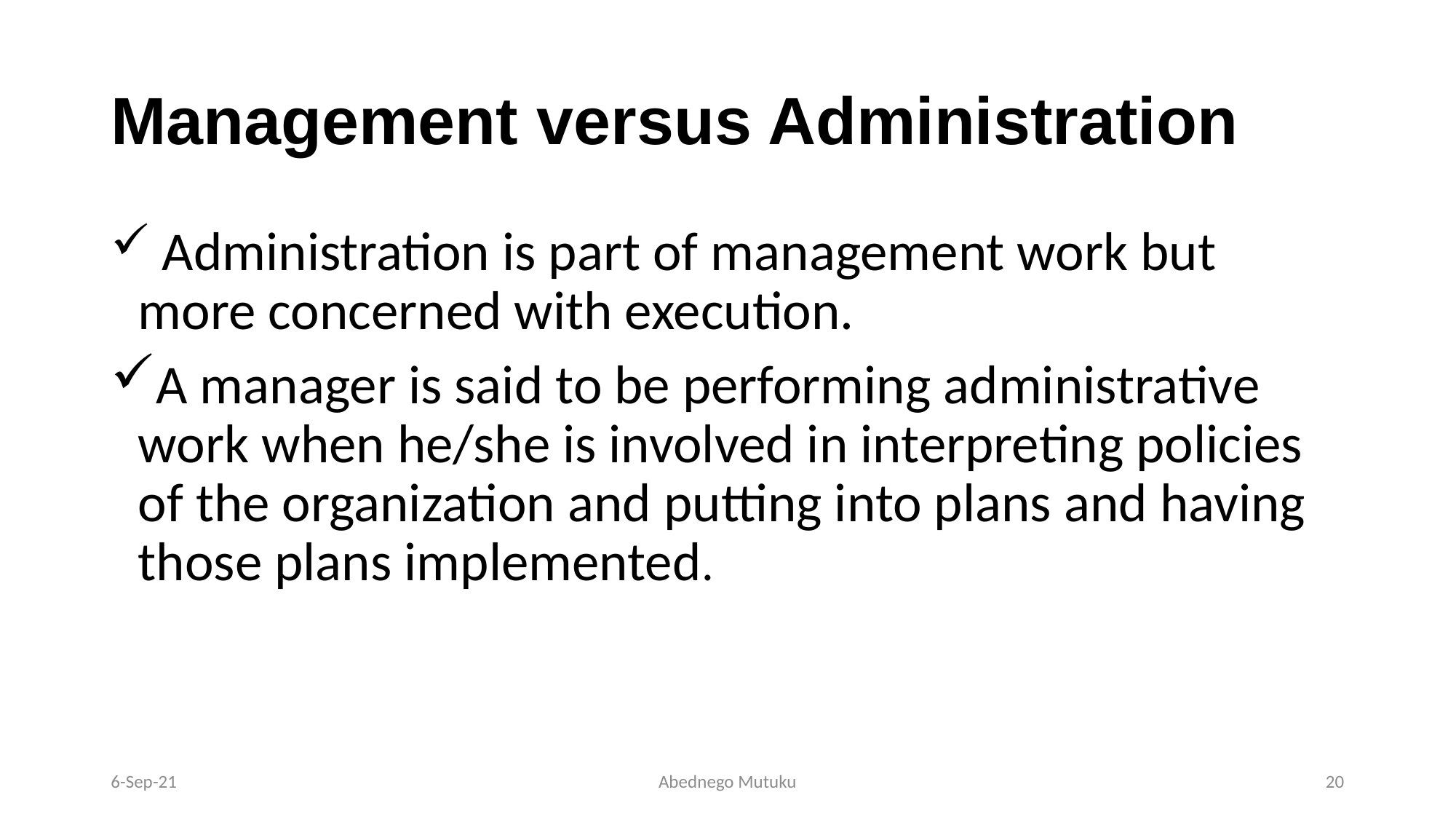

# Management versus Administration
 Administration is part of management work but more concerned with execution.
A manager is said to be performing administrative work when he/she is involved in interpreting policies of the organization and putting into plans and having those plans implemented.
6-Sep-21
Abednego Mutuku
20